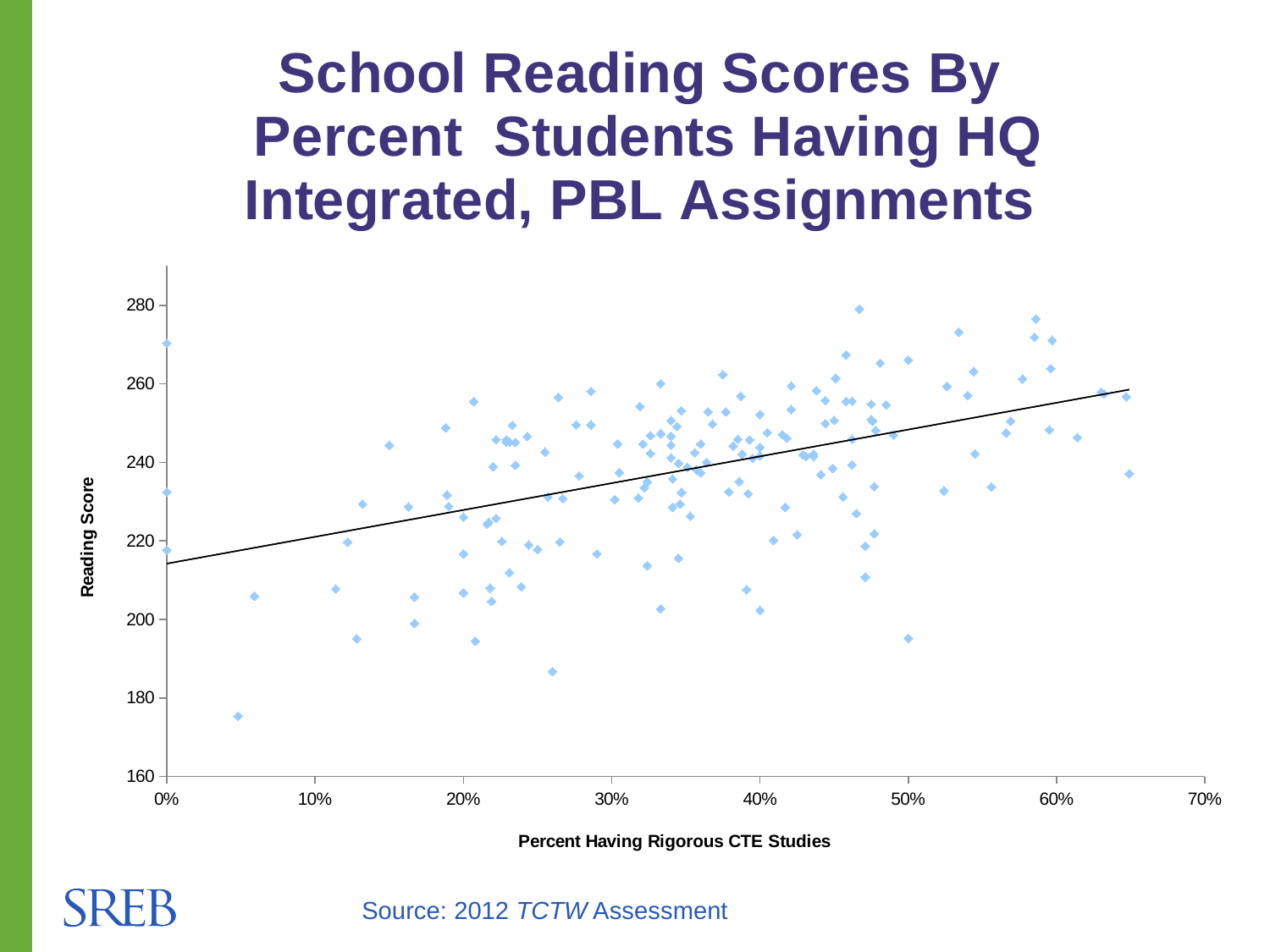

### Chart: School Reading Scores By
Percent  Students Having HQ Integrated, PBL Assignments

| Category | Read12 |
|---|---|
Source: 2012 TCTW Assessment